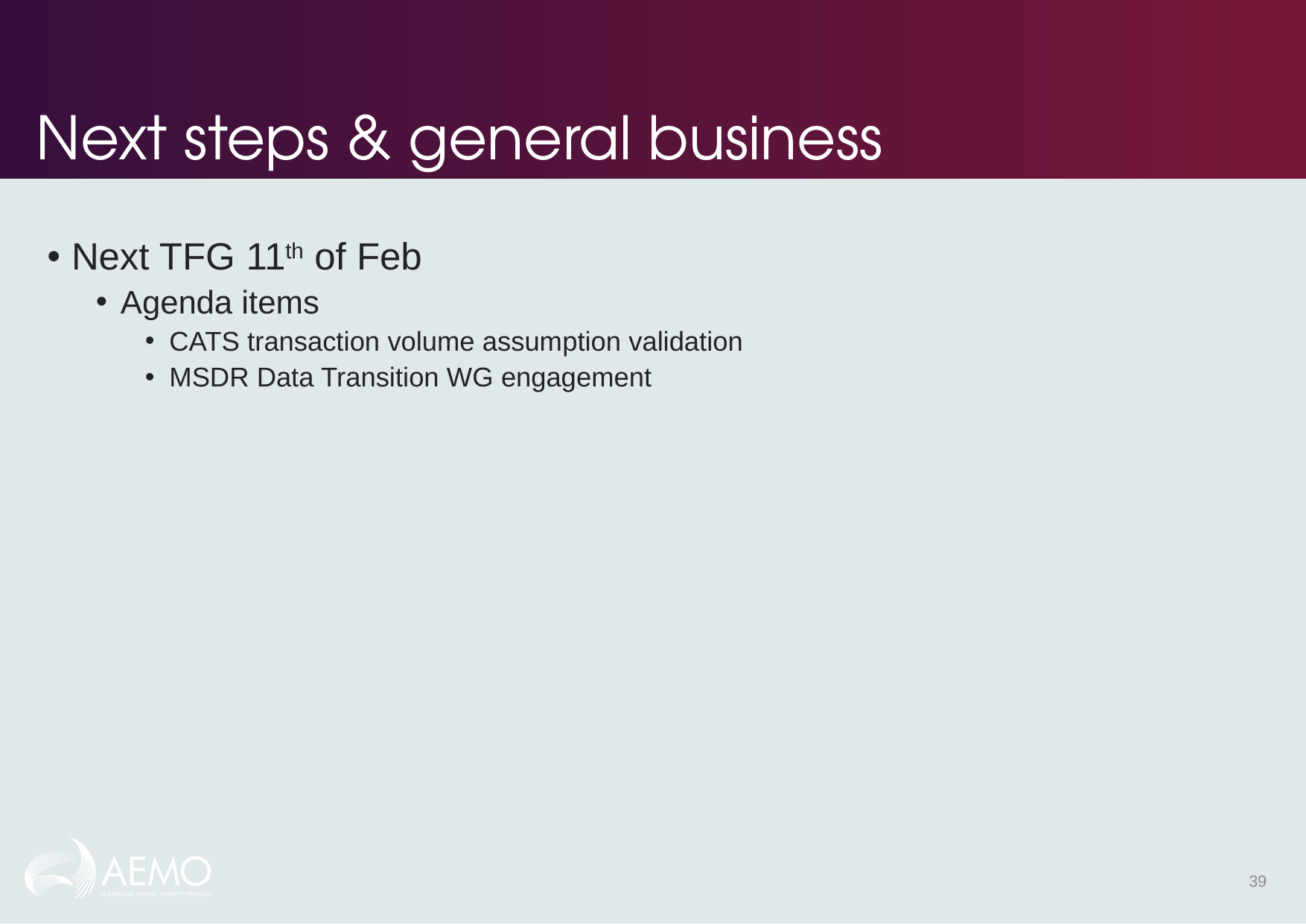

# Next steps & general business
Next TFG 11th of Feb
Agenda items
CATS transaction volume assumption validation
MSDR Data Transition WG engagement
39